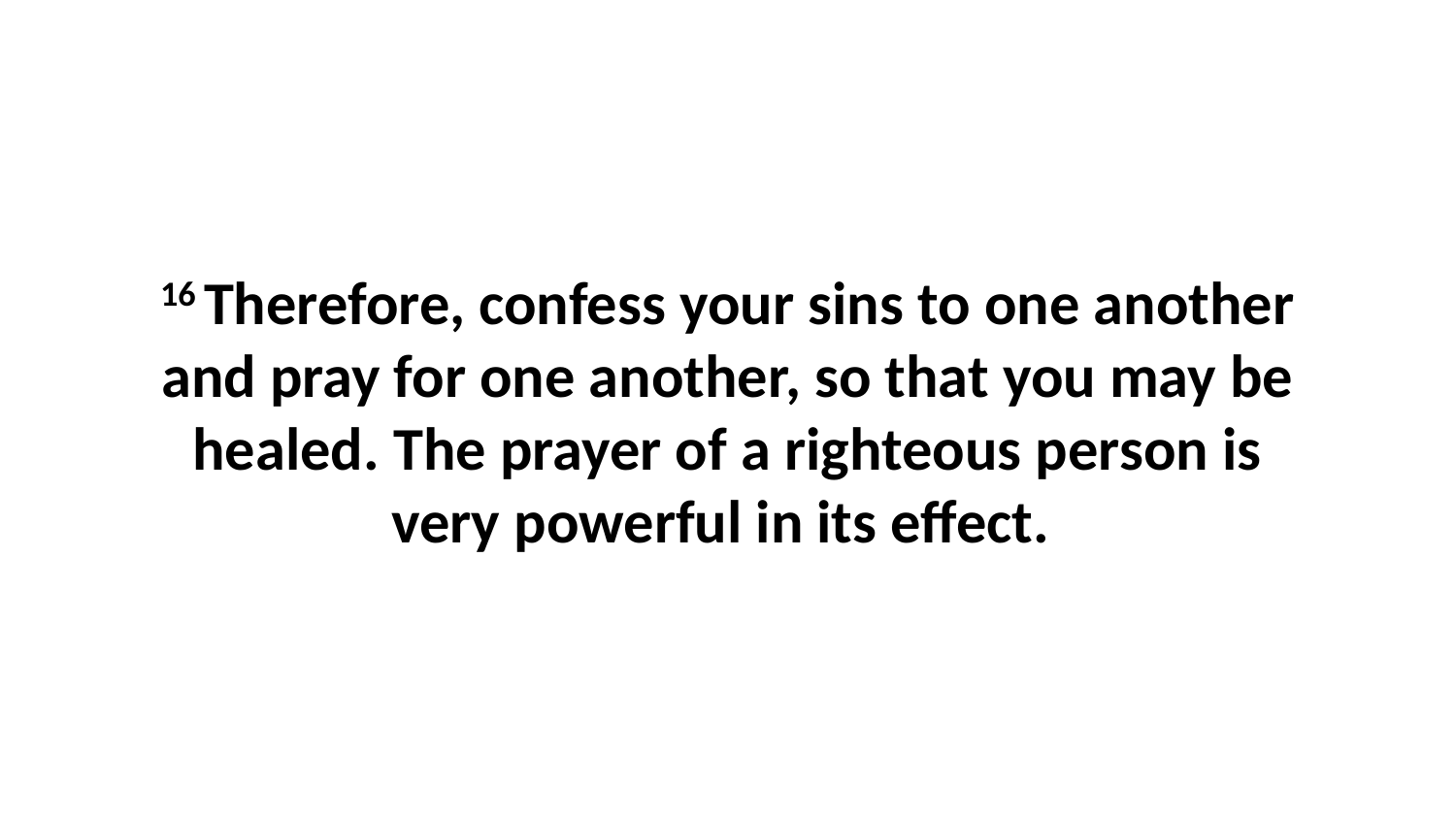

16 Therefore, confess your sins to one another and pray for one another, so that you may be healed. The prayer of a righteous person is very powerful in its effect.